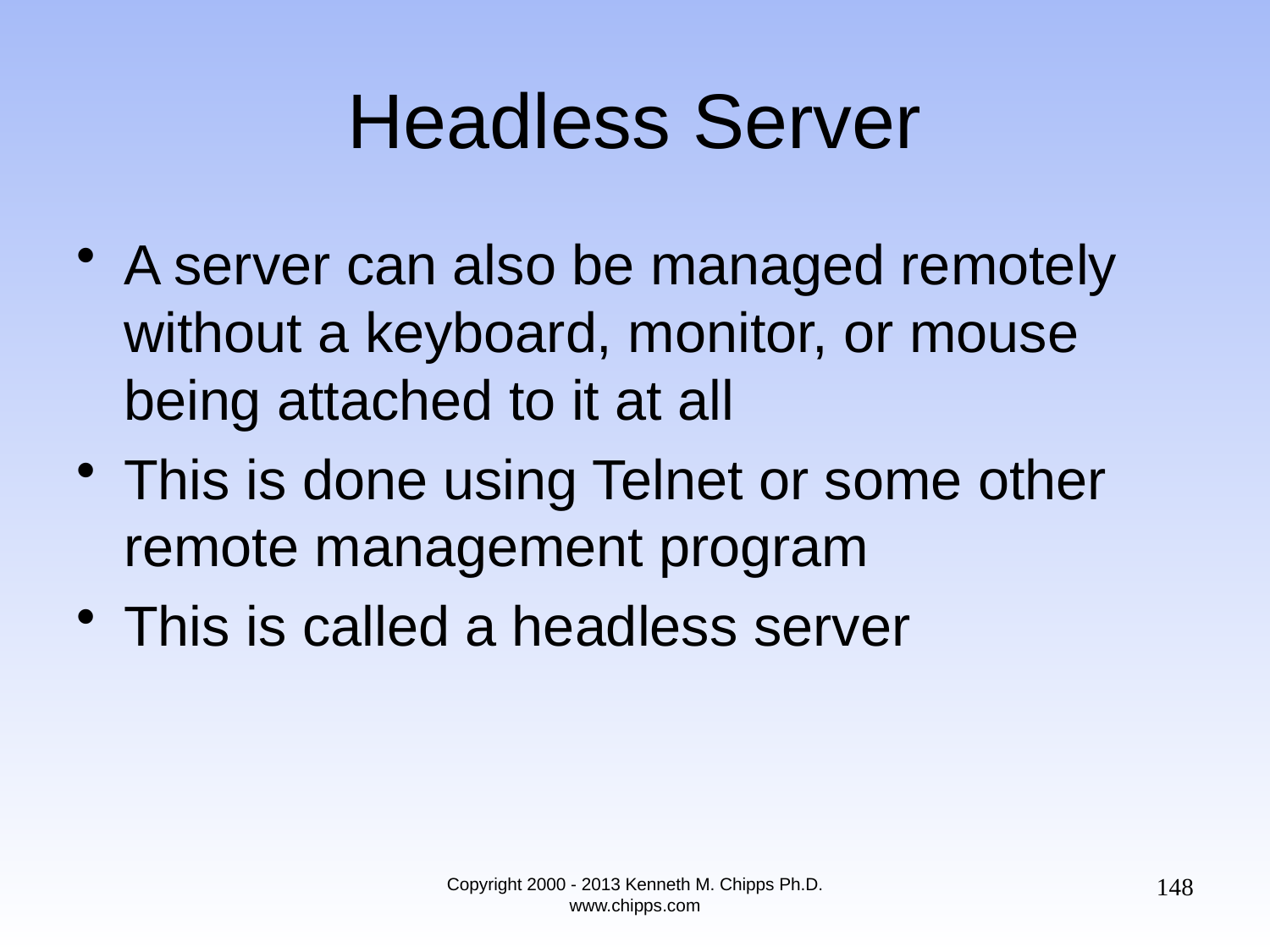

# Headless Server
A server can also be managed remotely without a keyboard, monitor, or mouse being attached to it at all
This is done using Telnet or some other remote management program
This is called a headless server
148
Copyright 2000 - 2013 Kenneth M. Chipps Ph.D. www.chipps.com